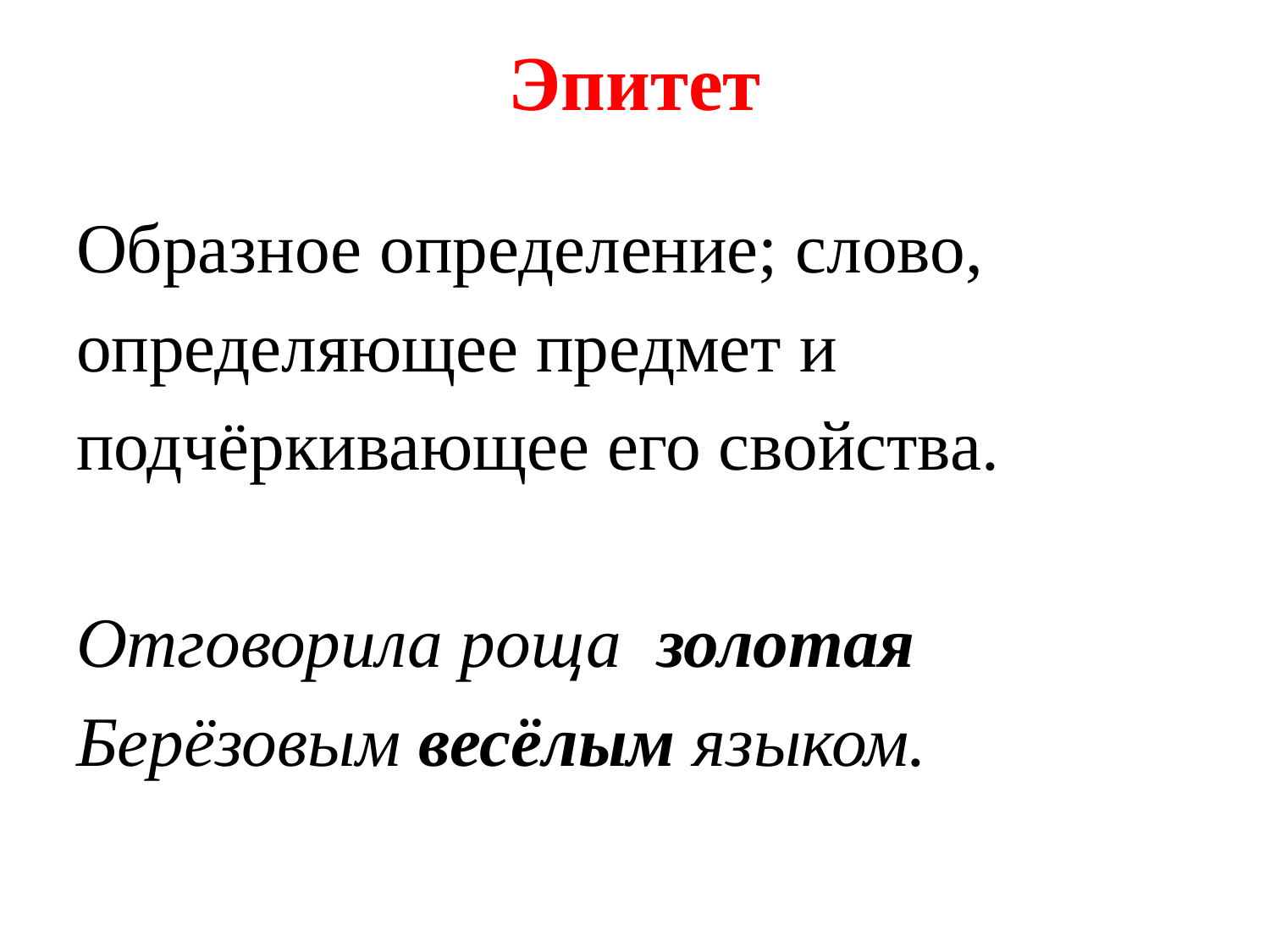

# Эпитет
Образное определение; слово,
определяющее предмет и
подчёркивающее его свойства.

Отговорила роща  золотая
Берёзовым весёлым языком.